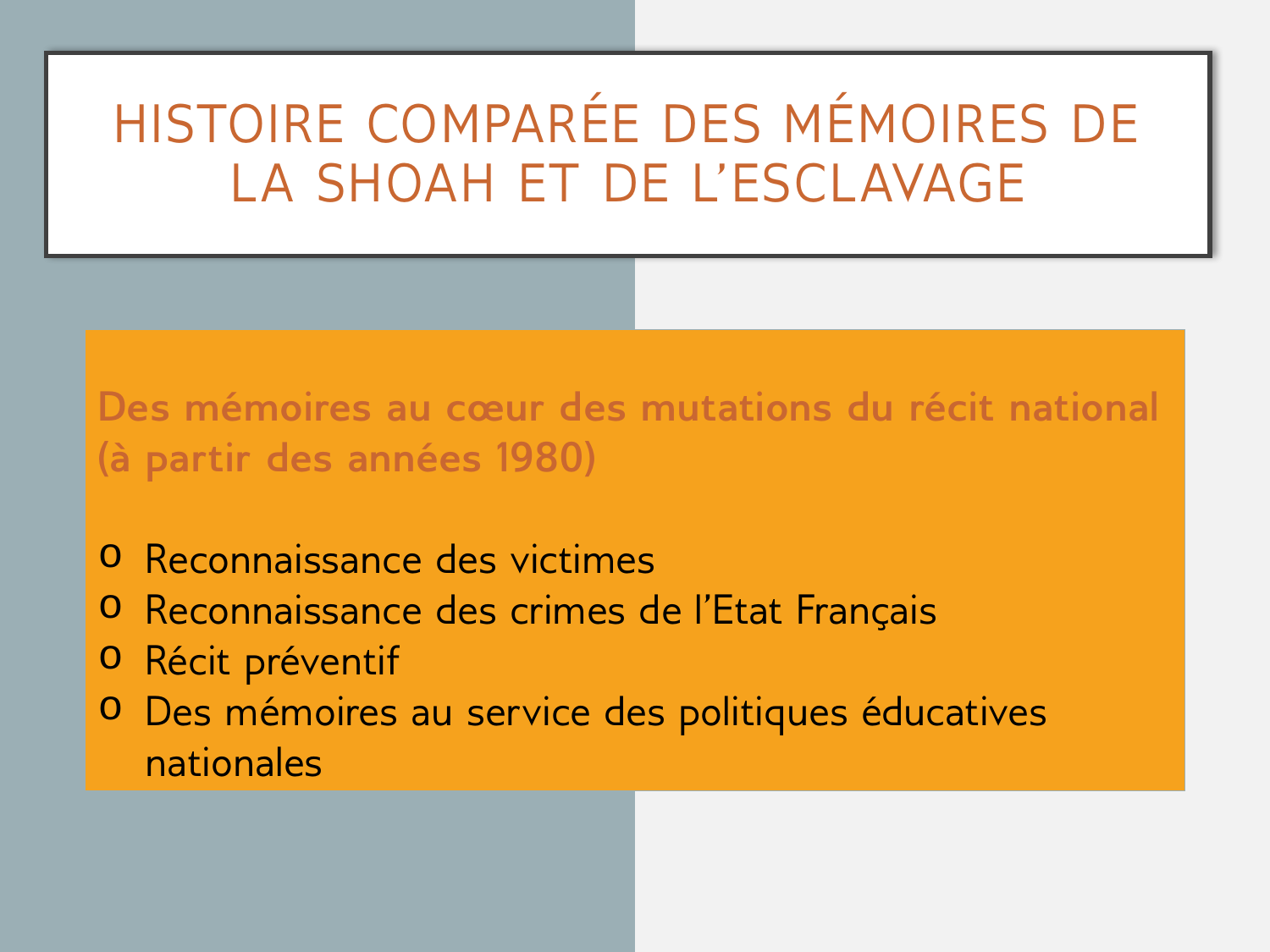

# histoire Comparée des mémoires de la Shoah et de l’esclavage

Des mémoires au cœur des mutations du récit national (à partir des années 1980)

Reconnaissance des victimes
Reconnaissance des crimes de l’Etat Français
Récit préventif
Des mémoires au service des politiques éducatives nationales